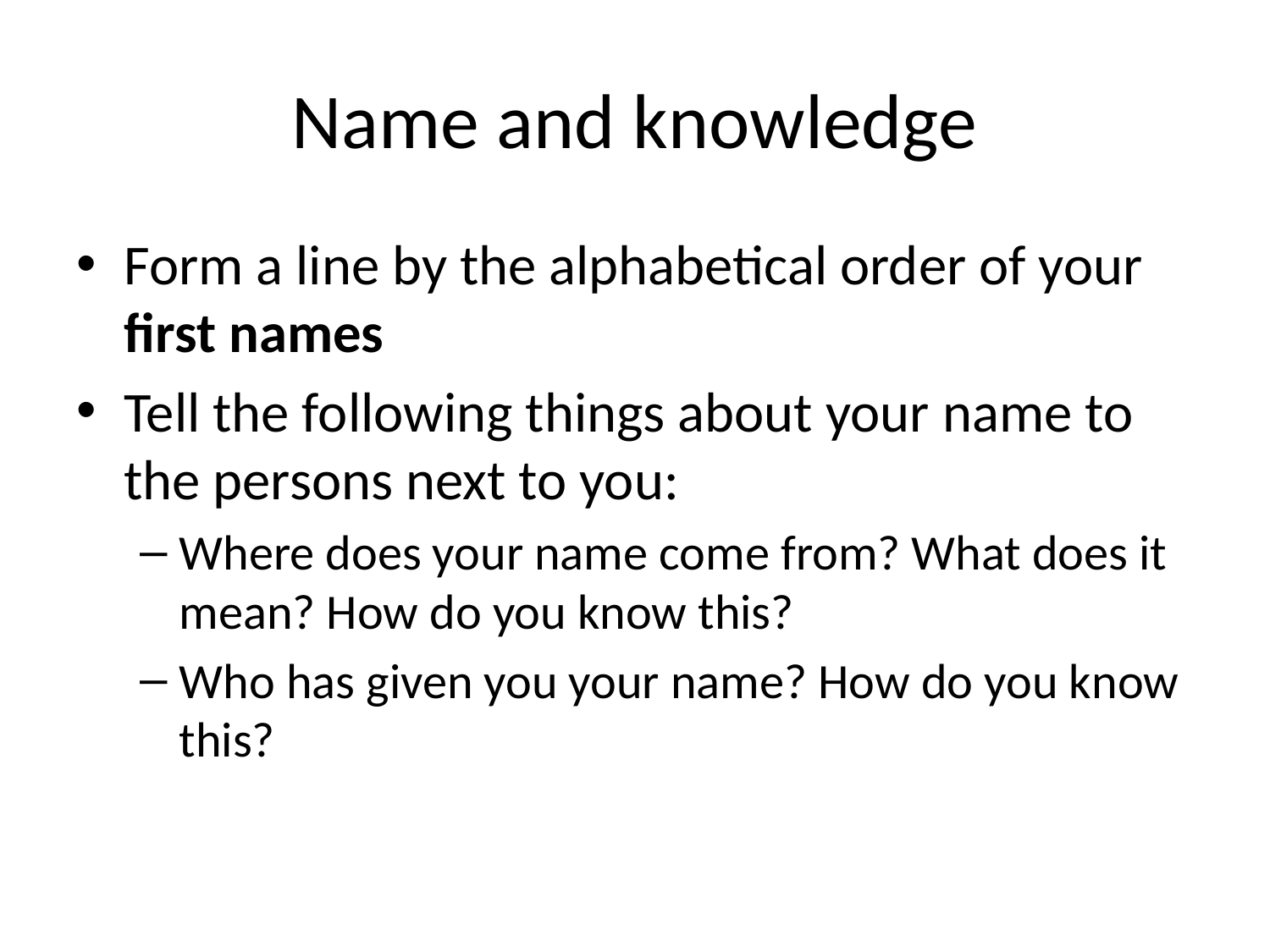

# Name and knowledge
Form a line by the alphabetical order of your first names
Tell the following things about your name to the persons next to you:
Where does your name come from? What does it mean? How do you know this?
Who has given you your name? How do you know this?